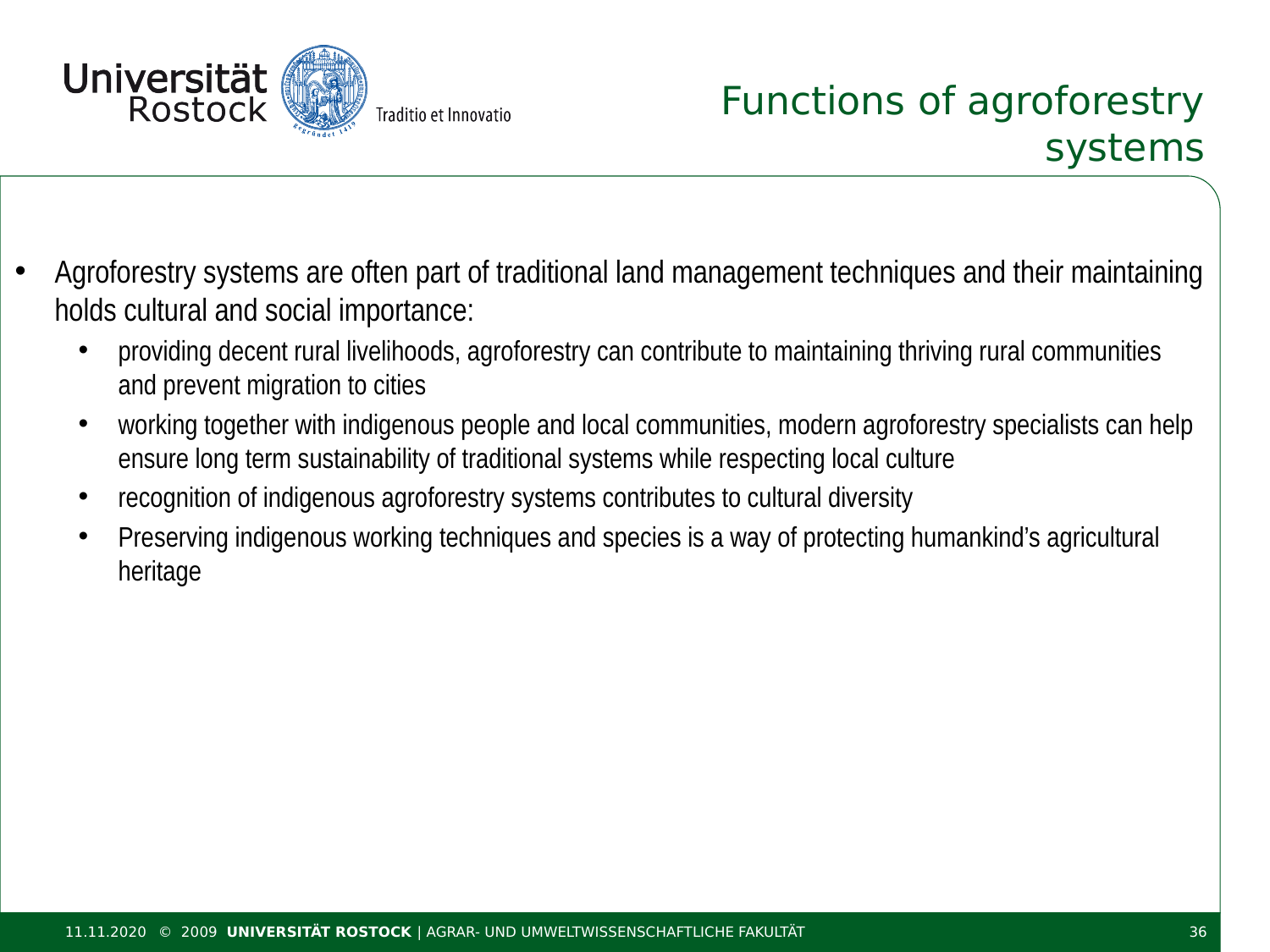

# Functions of agroforestry systems

Agroforestry systems are often part of traditional land management techniques and their maintaining holds cultural and social importance:
providing decent rural livelihoods, agroforestry can contribute to maintaining thriving rural communities and prevent migration to cities
working together with indigenous people and local communities, modern agroforestry specialists can help ensure long term sustainability of traditional systems while respecting local culture
recognition of indigenous agroforestry systems contributes to cultural diversity
Preserving indigenous working techniques and species is a way of protecting humankind’s agricultural heritage

11.11.2020
©  2009  UNIVERSITÄT ROSTOCK | Agrar- und Umweltwissenschaftliche Fakultät
36